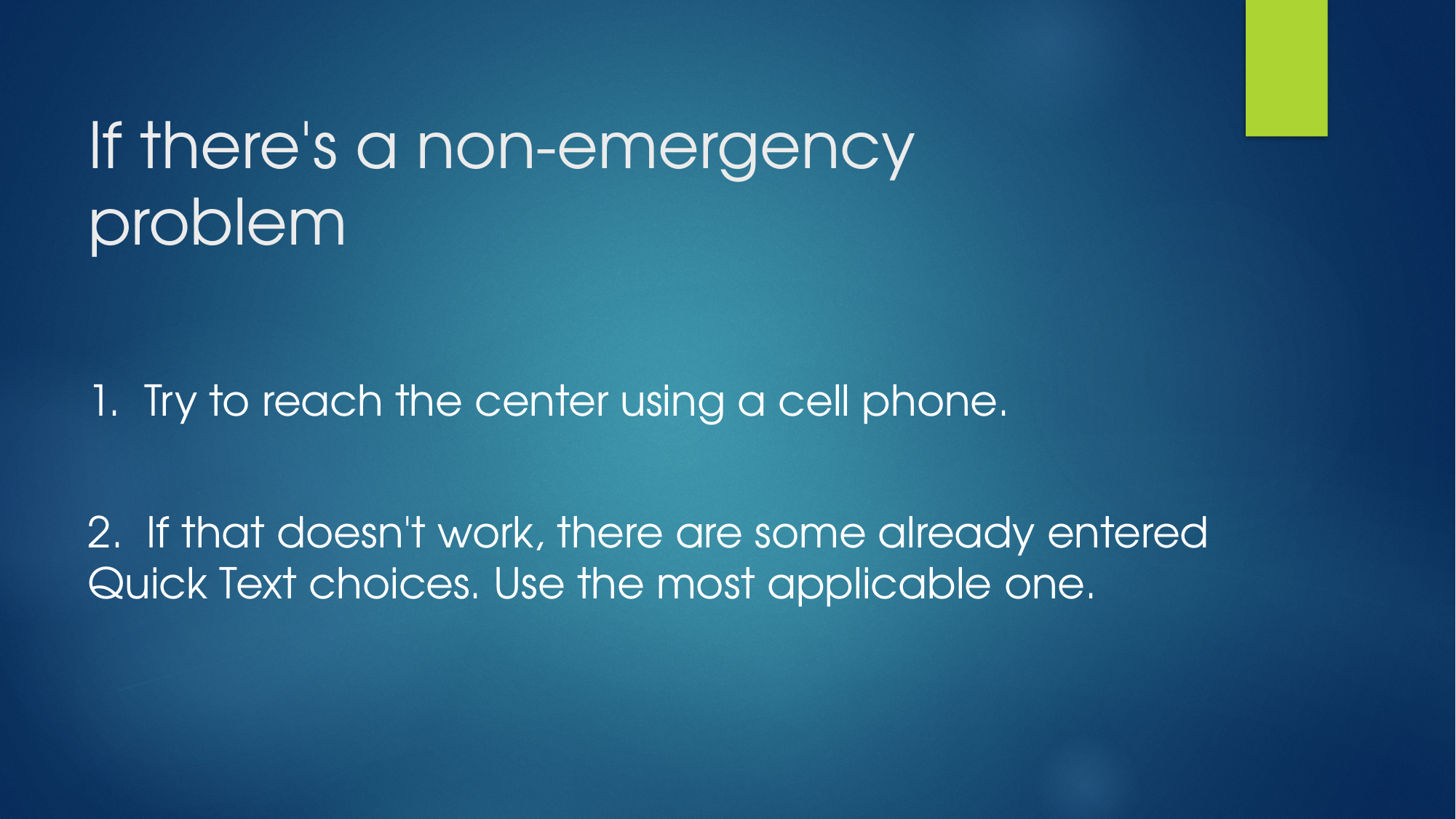

# If there's a non-emergency problem
1.  Try to reach the center using a cell phone.

2.  If that doesn't work, there are some already entered Quick Text choices. Use the most applicable one.